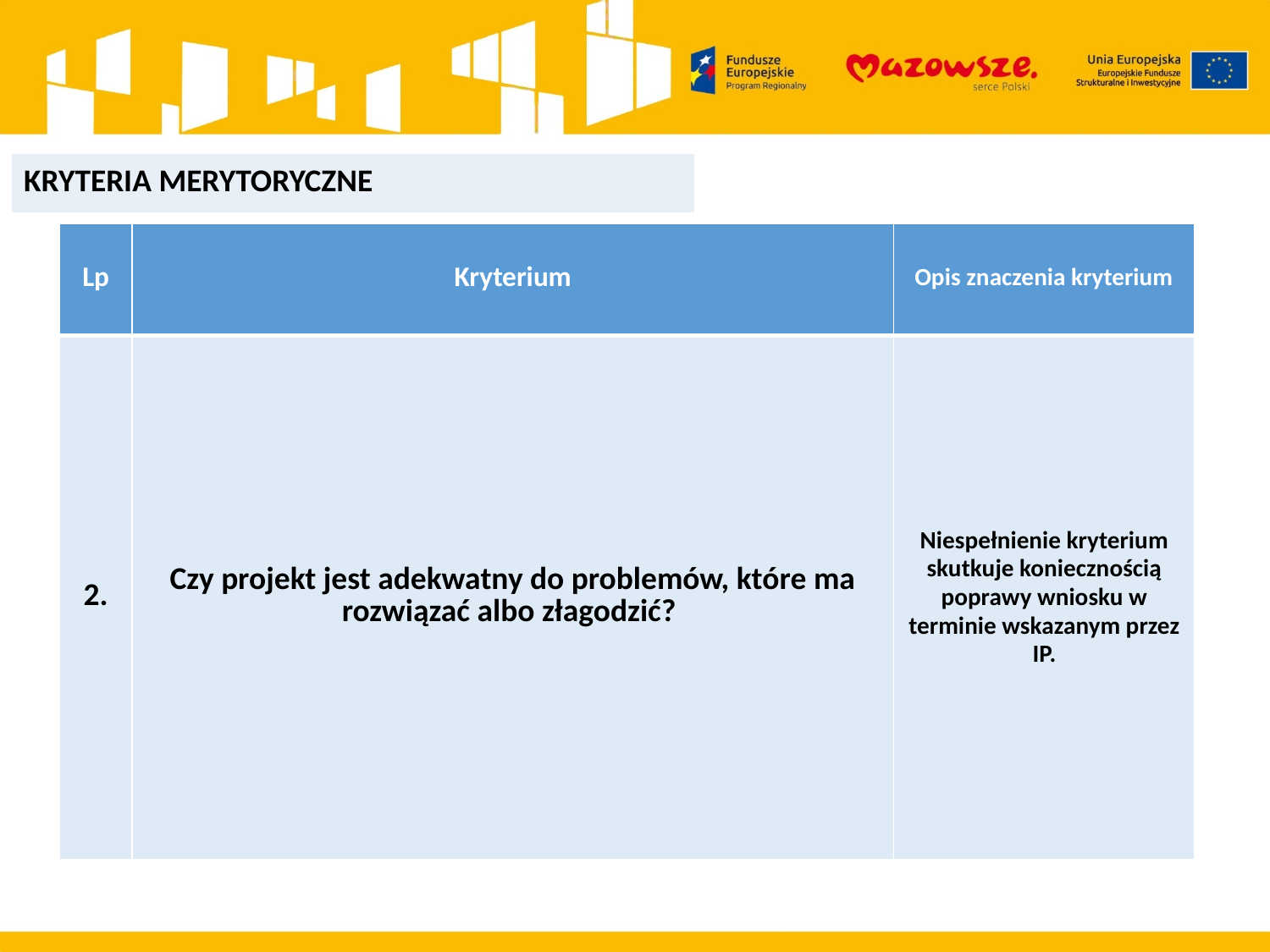

| KRYTERIA MERYTORYCZNE |
| --- |
| Lp | Kryterium | Opis znaczenia kryterium |
| --- | --- | --- |
| 2. | Czy projekt jest adekwatny do problemów, które ma rozwiązać albo złagodzić? | Niespełnienie kryterium skutkuje koniecznością poprawy wniosku w terminie wskazanym przez IP. |